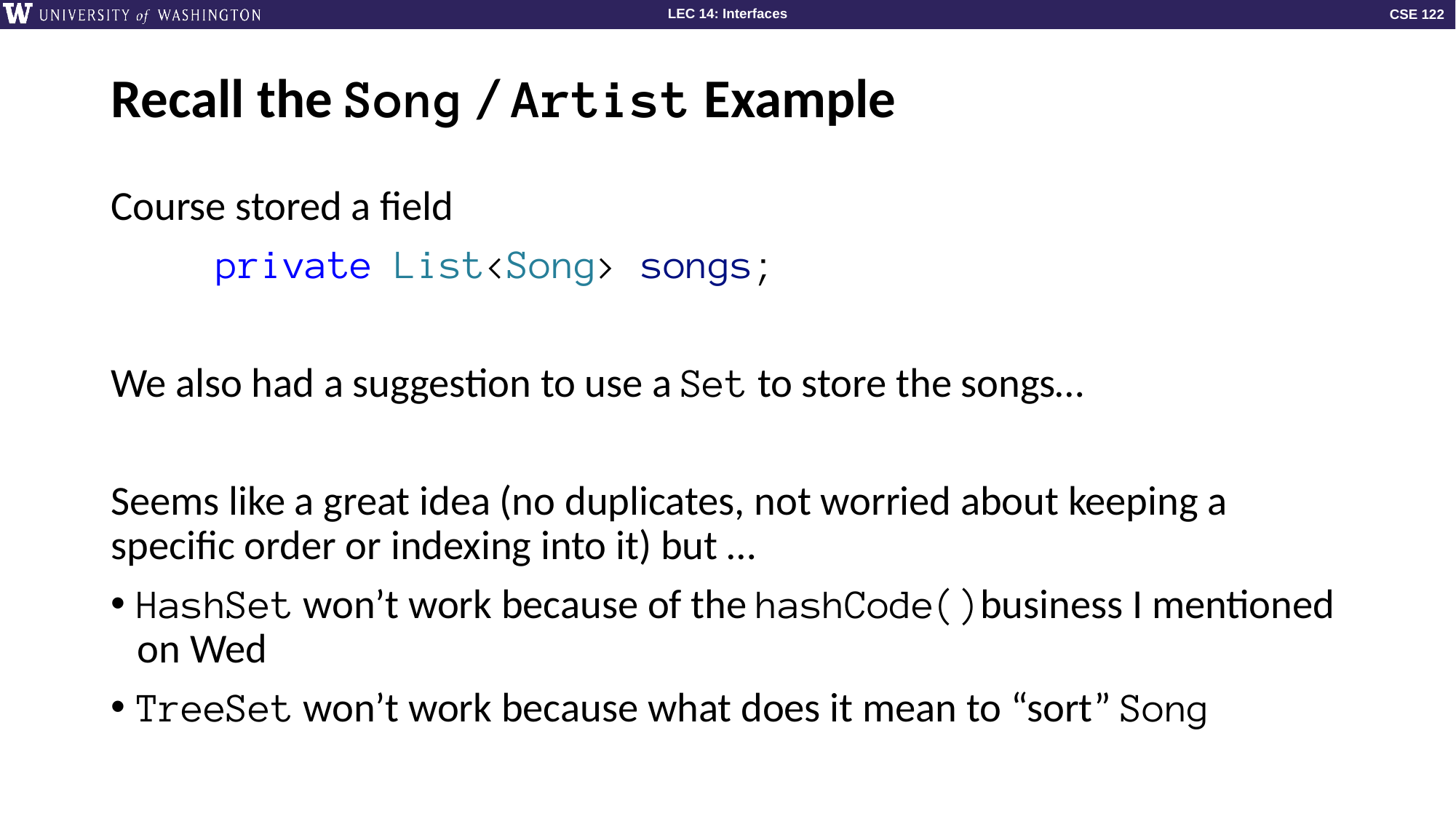

# Recall the Song / Artist Example
Course stored a field
	private List<Song> songs;

We also had a suggestion to use a Set to store the songs…

Seems like a great idea (no duplicates, not worried about keeping a specific order or indexing into it) but …
HashSet won’t work because of the hashCode()business I mentioned on Wed
TreeSet won’t work because what does it mean to “sort” Song